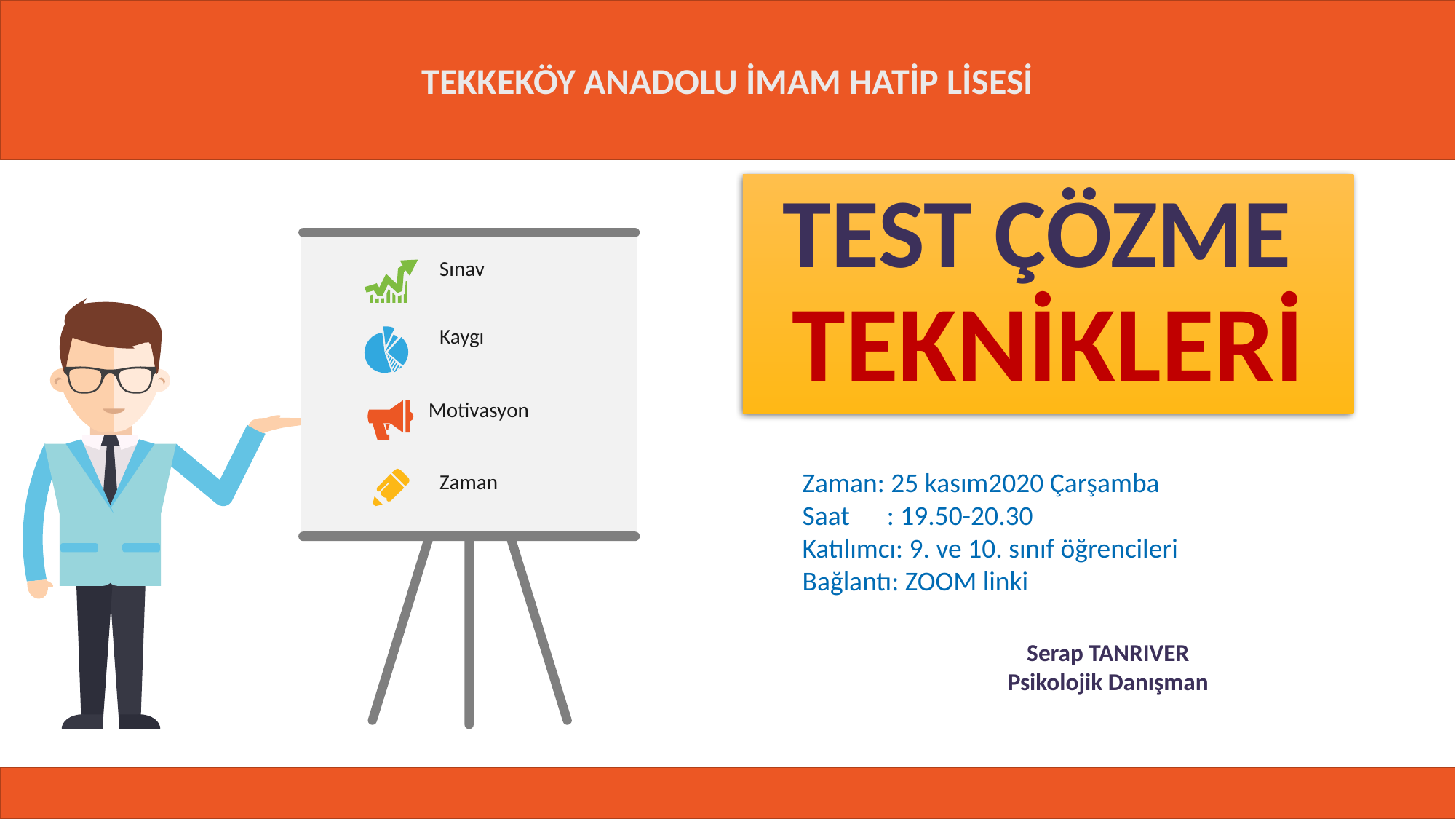

TEKKEKÖY ANADOLU İMAM HATİP LİSESİ
# TEST ÇÖZME TEKNİKLERİ

Sınav

Kaygı

Motivasyon

Zaman

Zaman: 25 kasım2020 Çarşamba
Saat      : 19.50-20.30
Katılımcı: 9. ve 10. sınıf öğrencileri
Bağlantı: ZOOM linki
Serap TANRIVER
Psikolojik Danışman
1